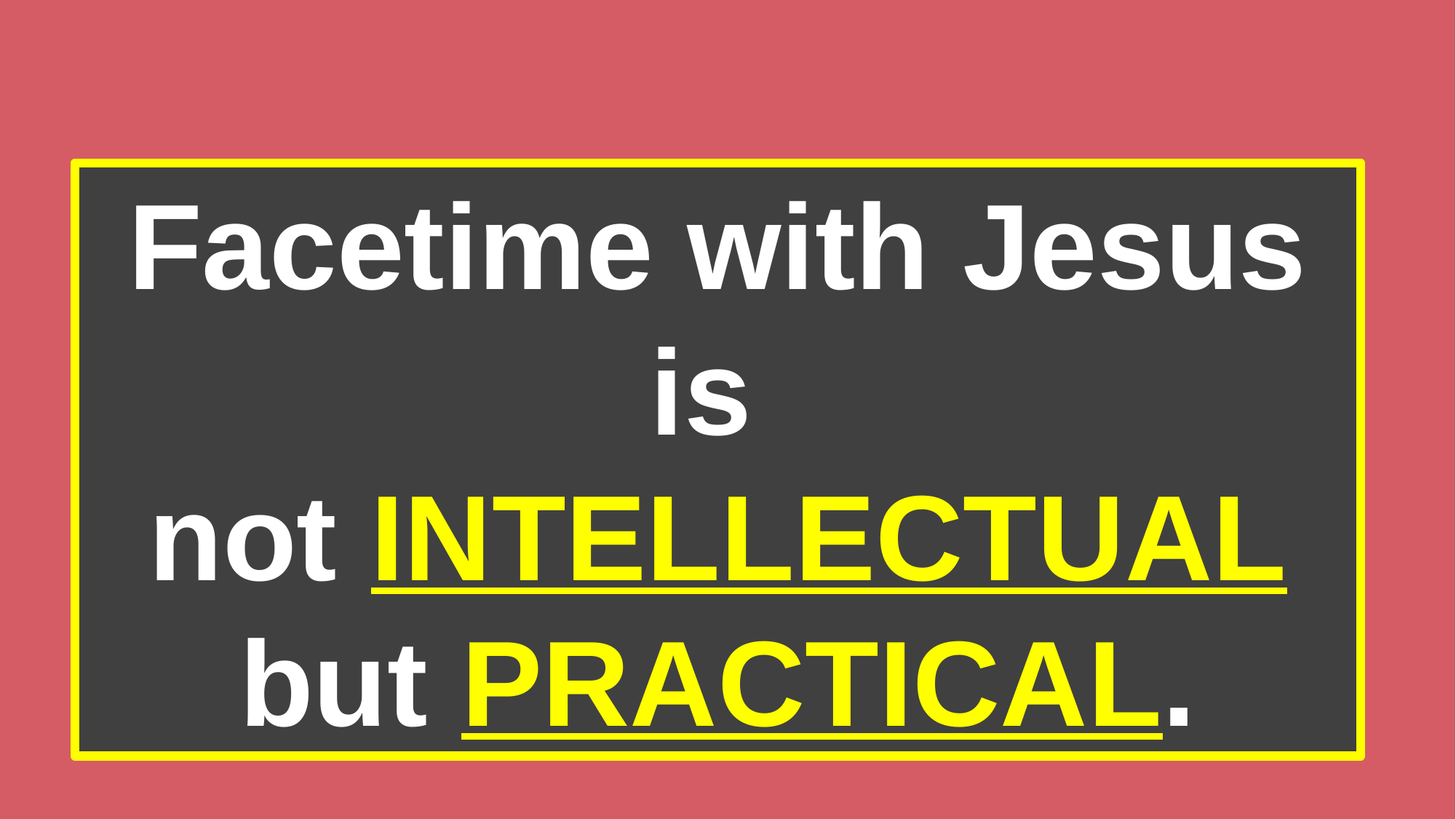

Facetime with Jesus is
not INTELLECTUAL but PRACTICAL.